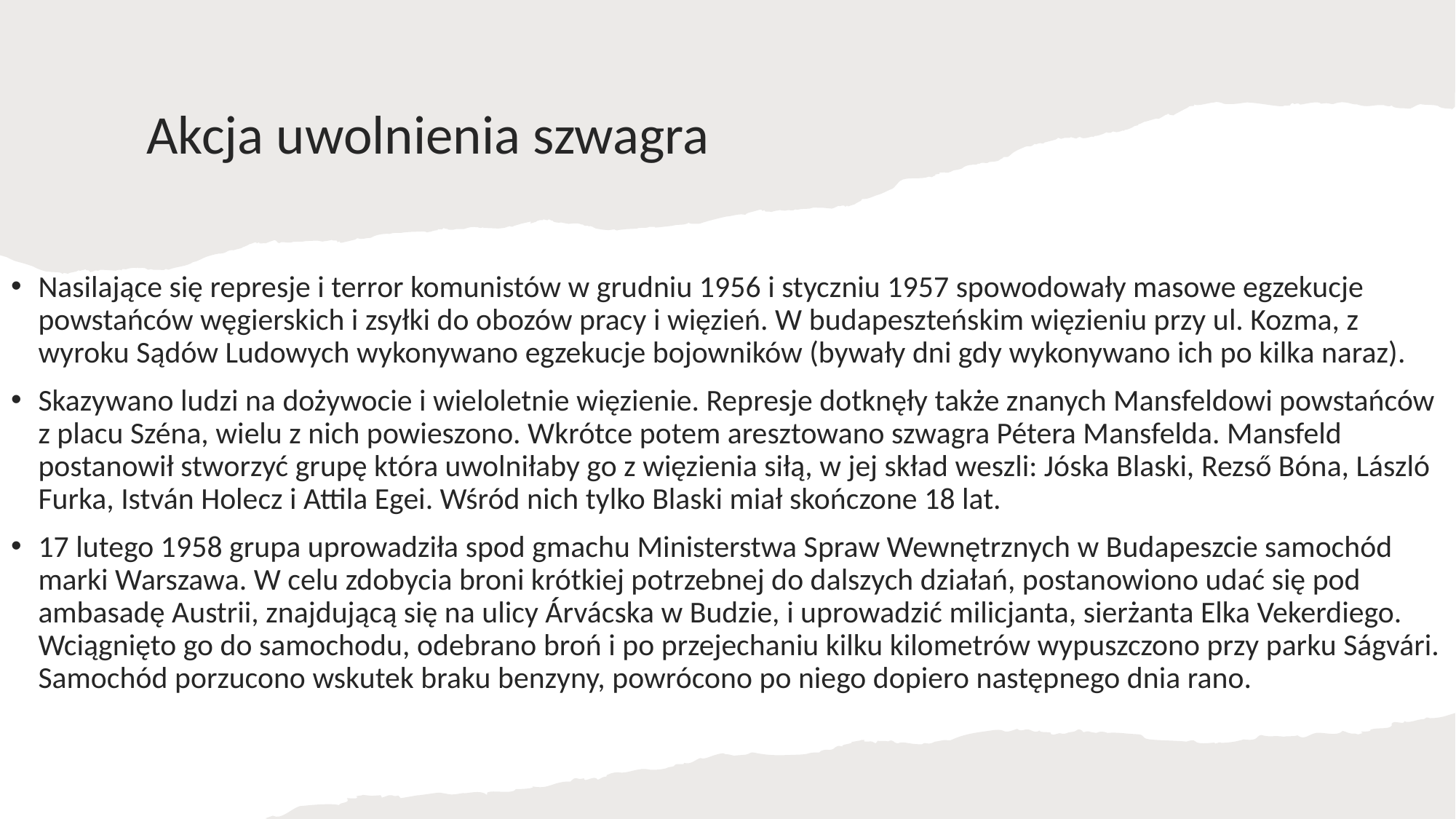

# Akcja uwolnienia szwagra
Nasilające się represje i terror komunistów w grudniu 1956 i styczniu 1957 spowodowały masowe egzekucje powstańców węgierskich i zsyłki do obozów pracy i więzień. W budapeszteńskim więzieniu przy ul. Kozma, z wyroku Sądów Ludowych wykonywano egzekucje bojowników (bywały dni gdy wykonywano ich po kilka naraz).
Skazywano ludzi na dożywocie i wieloletnie więzienie. Represje dotknęły także znanych Mansfeldowi powstańców z placu Széna, wielu z nich powieszono. Wkrótce potem aresztowano szwagra Pétera Mansfelda. Mansfeld postanowił stworzyć grupę która uwolniłaby go z więzienia siłą, w jej skład weszli: Jóska Blaski, Rezső Bóna, László Furka, István Holecz i Attila Egei. Wśród nich tylko Blaski miał skończone 18 lat.
17 lutego 1958 grupa uprowadziła spod gmachu Ministerstwa Spraw Wewnętrznych w Budapeszcie samochód marki Warszawa. W celu zdobycia broni krótkiej potrzebnej do dalszych działań, postanowiono udać się pod ambasadę Austrii, znajdującą się na ulicy Árvácska w Budzie, i uprowadzić milicjanta, sierżanta Elka Vekerdiego. Wciągnięto go do samochodu, odebrano broń i po przejechaniu kilku kilometrów wypuszczono przy parku Ságvári. Samochód porzucono wskutek braku benzyny, powrócono po niego dopiero następnego dnia rano.